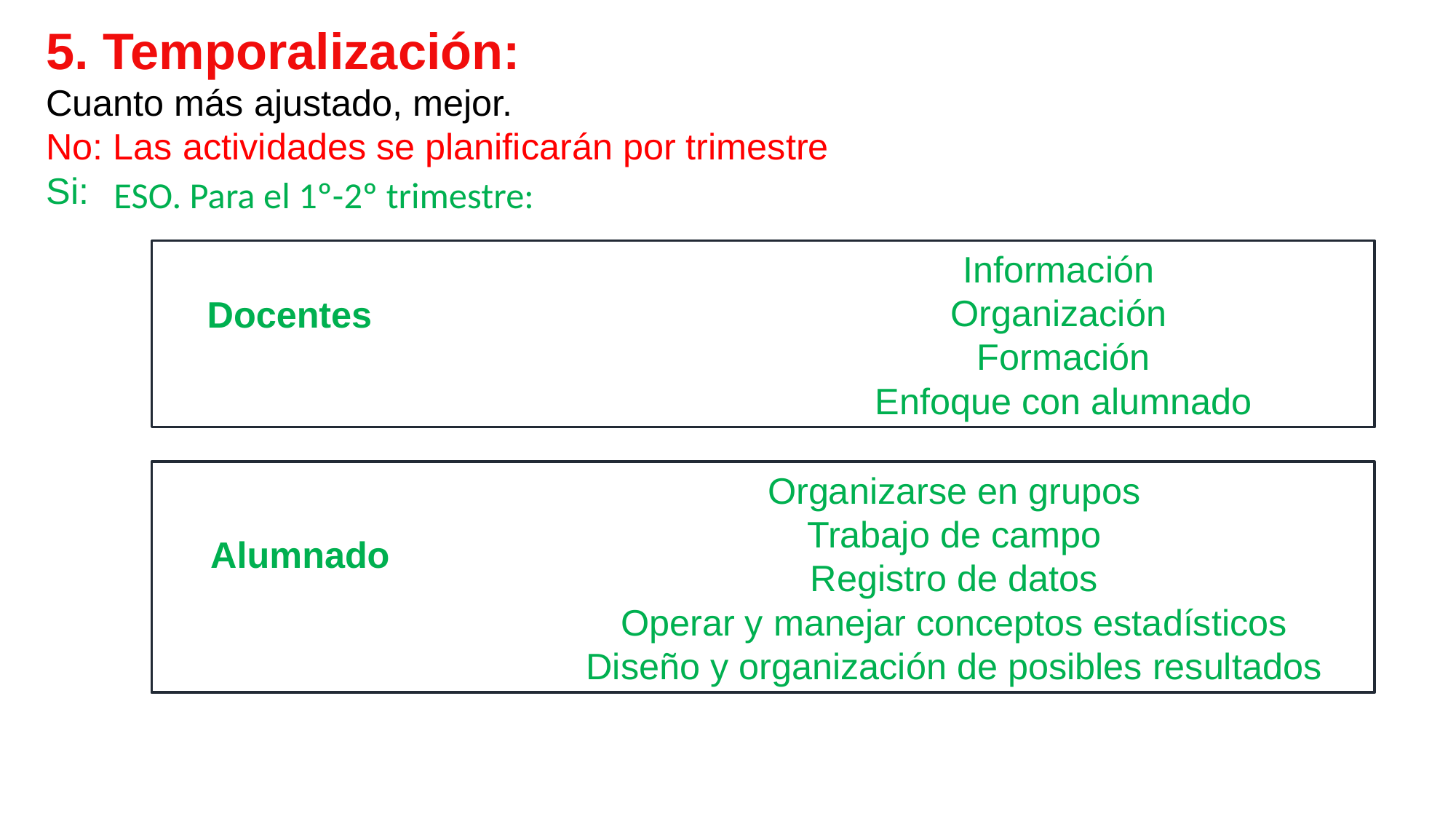

5. Temporalización:
Cuanto más ajustado, mejor.
No: Las actividades se planificarán por trimestre
Si:
ESO. Para el 1º-2º trimestre:
                                                          Información
                                                          Organización
                                                           Formación
                                                           Enfoque con alumnado
Docentes
Organizarse en grupos
Trabajo de campo
Registro de datos
Operar y manejar conceptos estadísticos
Diseño y organización de posibles resultados
Alumnado